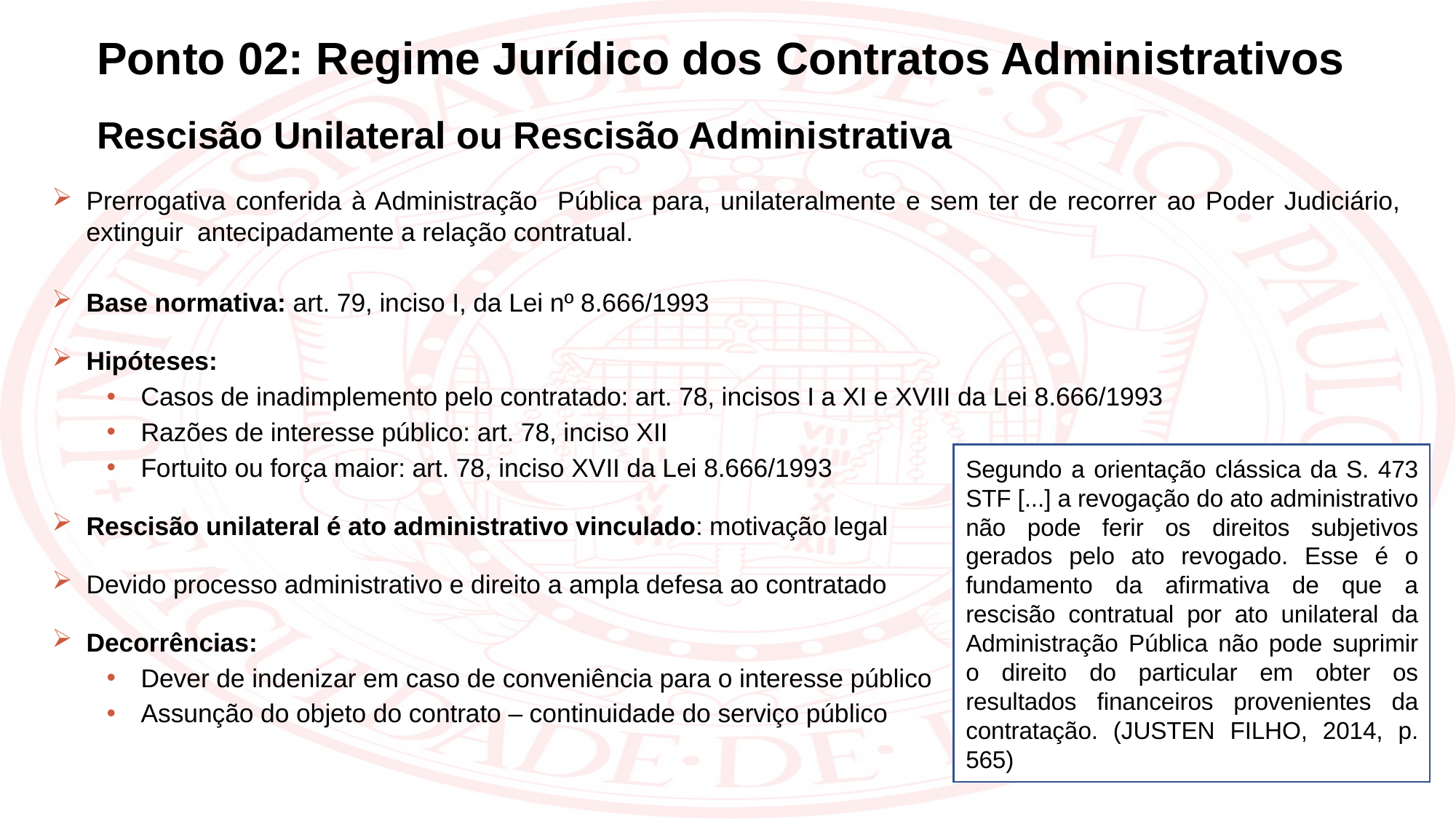

Ponto 02: Regime Jurídico dos Contratos Administrativos

Rescisão Unilateral ou Rescisão Administrativa
Prerrogativa conferida à Administração  Pública para, unilateralmente e sem ter de recorrer ao Poder Judiciário, extinguir  antecipadamente a relação contratual.

Base normativa: art. 79, inciso I, da Lei nº 8.666/1993

Hipóteses:
Casos de inadimplemento pelo contratado: art. 78, incisos I a XI e XVIII da Lei 8.666/1993
Razões de interesse público: art. 78, inciso XII
Fortuito ou força maior: art. 78, inciso XVII da Lei 8.666/1993

Rescisão unilateral é ato administrativo vinculado: motivação legal

Devido processo administrativo e direito a ampla defesa ao contratado

Decorrências:
Dever de indenizar em caso de conveniência para o interesse público
Assunção do objeto do contrato – continuidade do serviço público
Segundo a orientação clássica da S. 473 STF [...] a revogação do ato administrativo não pode ferir os direitos subjetivos gerados pelo ato revogado. Esse é o fundamento da afirmativa de que a rescisão contratual por ato unilateral da Administração Pública não pode suprimir o direito do particular em obter os resultados financeiros provenientes da contratação. (JUSTEN FILHO, 2014, p. 565)